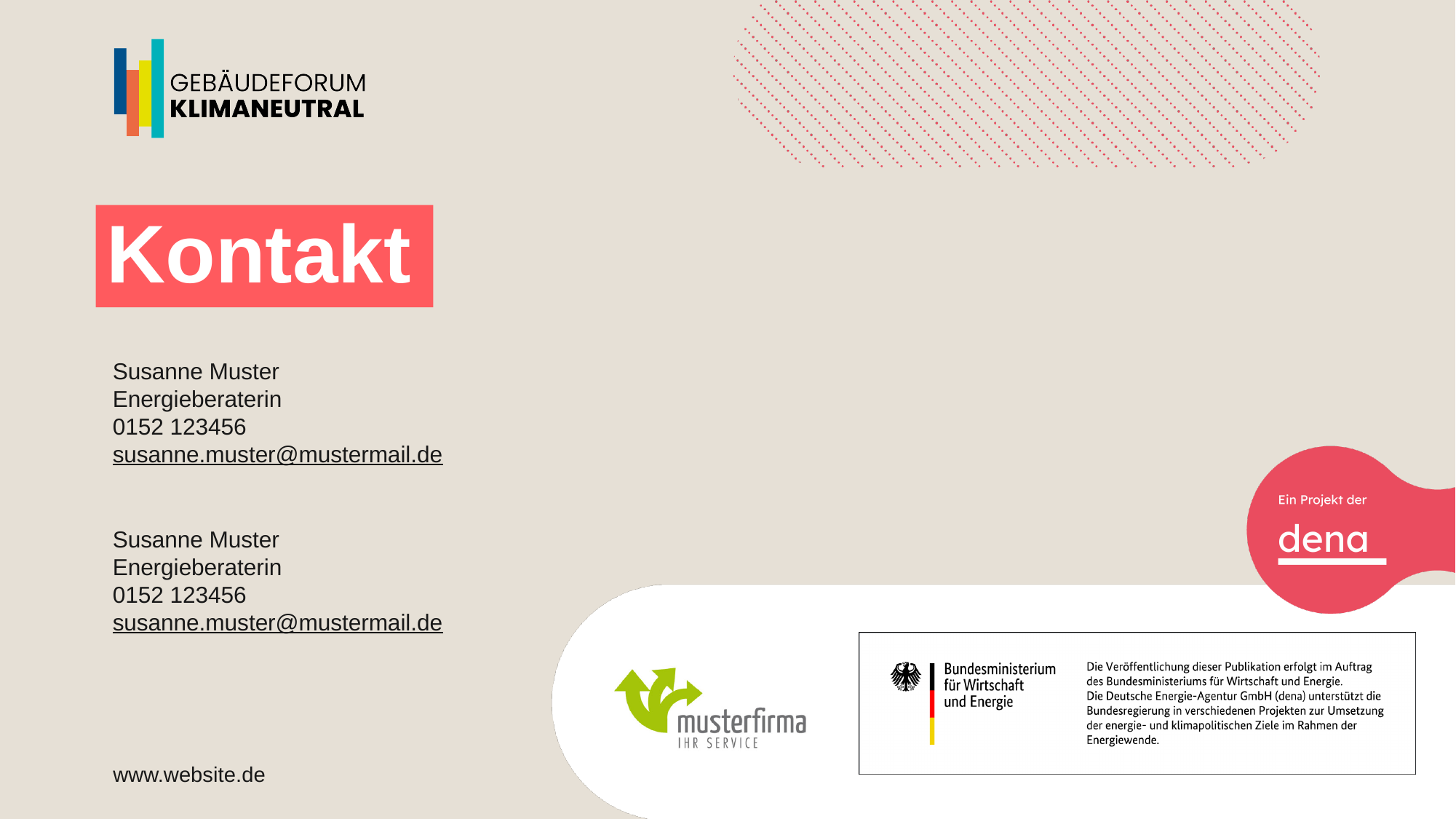

Kontakt
Susanne Muster
Energieberaterin
0152 123456
susanne.muster@mustermail.de

Susanne Muster
Energieberaterin
0152 123456
susanne.muster@mustermail.de

www.website.de